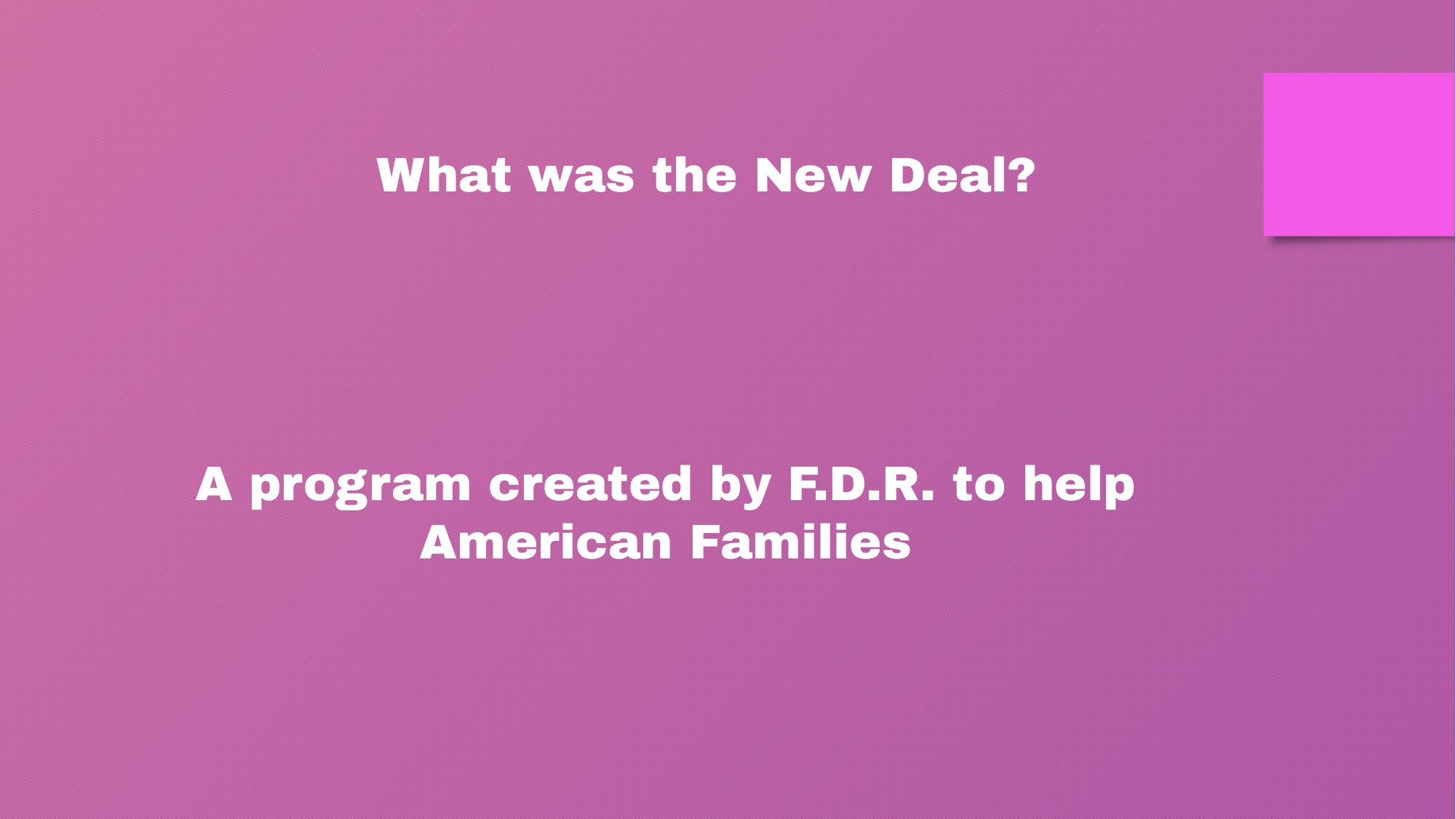

What was the New Deal?
A program created by F.D.R. to help American Families